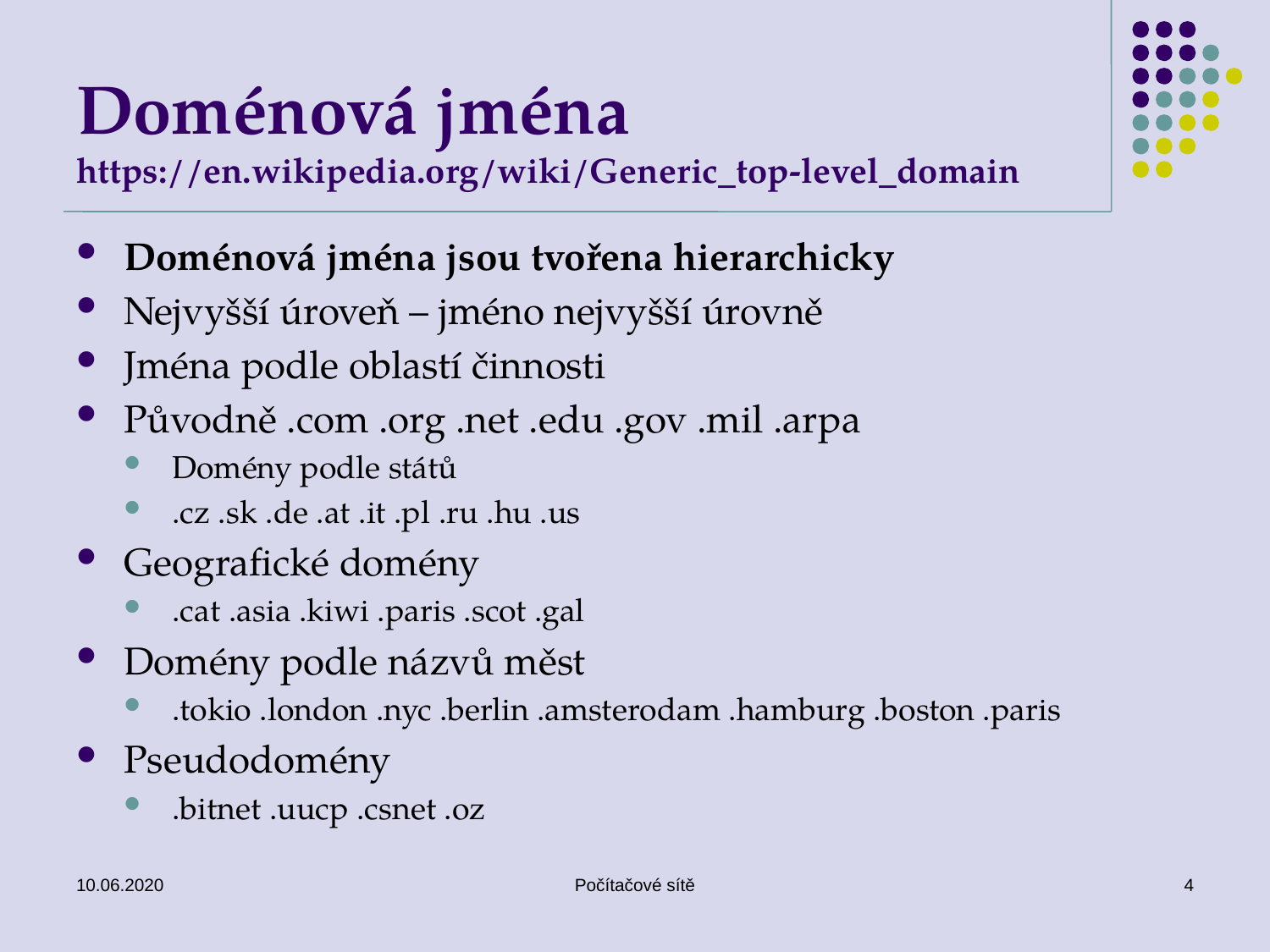

# Doménová jména https://en.wikipedia.org/wiki/Generic_top-level_domain
Doménová jména jsou tvořena hierarchicky
Nejvyšší úroveň – jméno nejvyšší úrovně
Jména podle oblastí činnosti
Původně .com .org .net .edu .gov .mil .arpa
Domény podle států
.cz .sk .de .at .it .pl .ru .hu .us
Geografické domény
.cat .asia .kiwi .paris .scot .gal
Domény podle názvů měst
.tokio .london .nyc .berlin .amsterodam .hamburg .boston .paris
Pseudodomény
.bitnet .uucp .csnet .oz
10.06.2020
Počítačové sítě
4